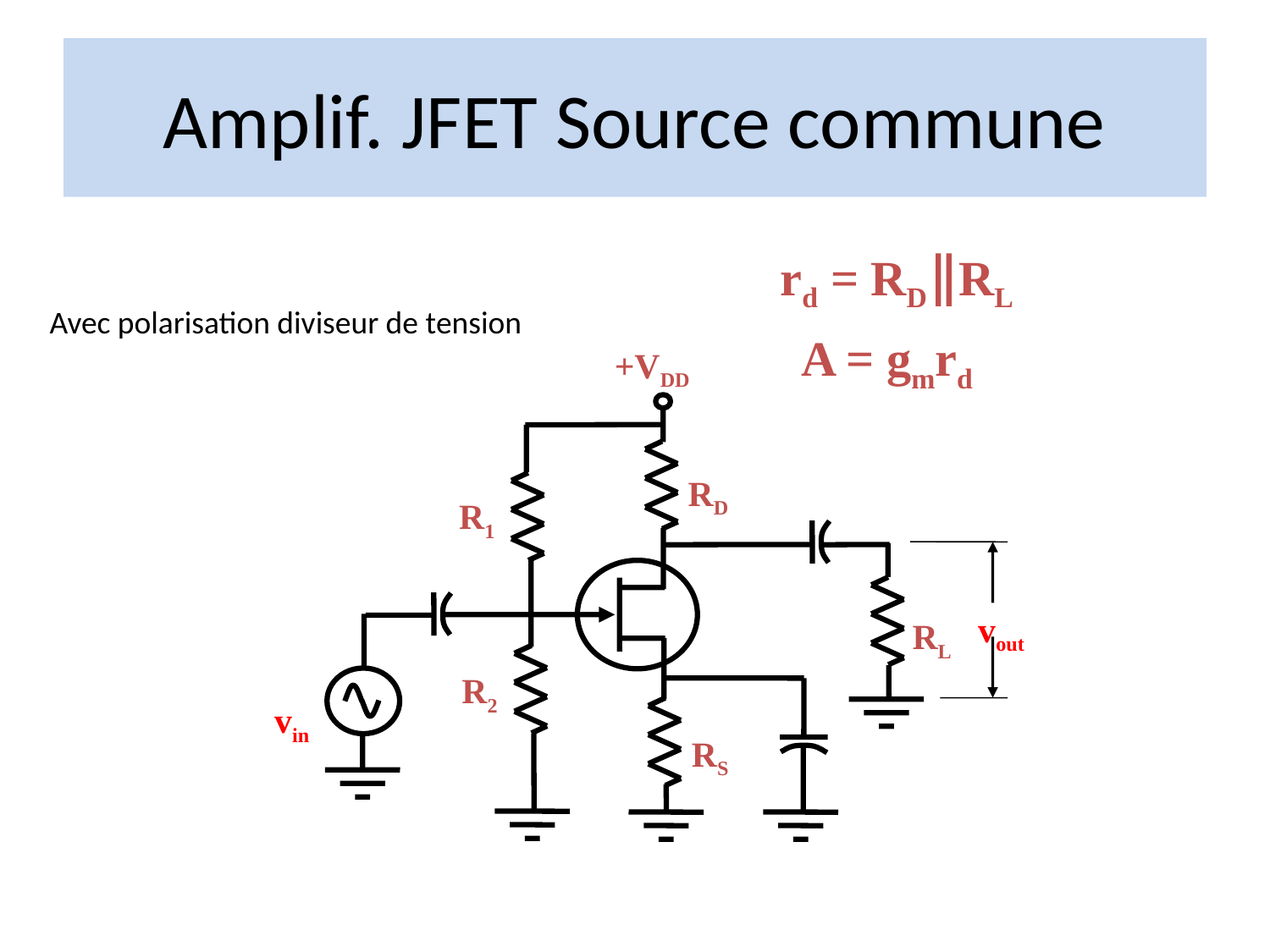

# Amplif. JFET Source commune
rd = RD   RL

A = gmrd
Avec polarisation diviseur de tension
+VDD

RD

R1

vout

RL

R2

vin

RS